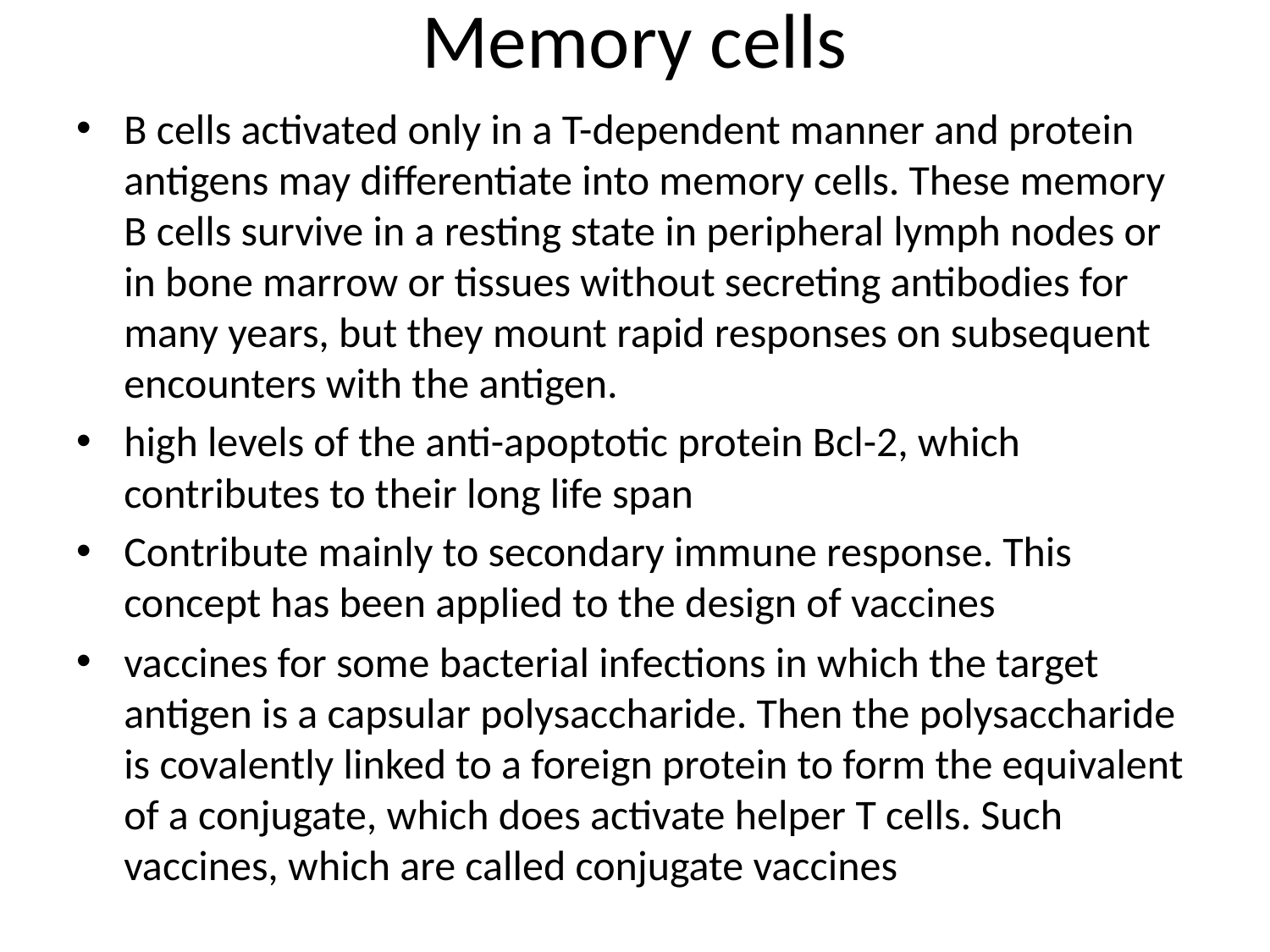

# Memory cells
B cells activated only in a T-dependent manner and protein antigens may differentiate into memory cells. These memory B cells survive in a resting state in peripheral lymph nodes or in bone marrow or tissues without secreting antibodies for many years, but they mount rapid responses on subsequent encounters with the antigen.
high levels of the anti-apoptotic protein Bcl-2, which contributes to their long life span
Contribute mainly to secondary immune response. This concept has been applied to the design of vaccines
vaccines for some bacterial infections in which the target antigen is a capsular polysaccharide. Then the polysaccharide is covalently linked to a foreign protein to form the equivalent of a conjugate, which does activate helper T cells. Such vaccines, which are called conjugate vaccines